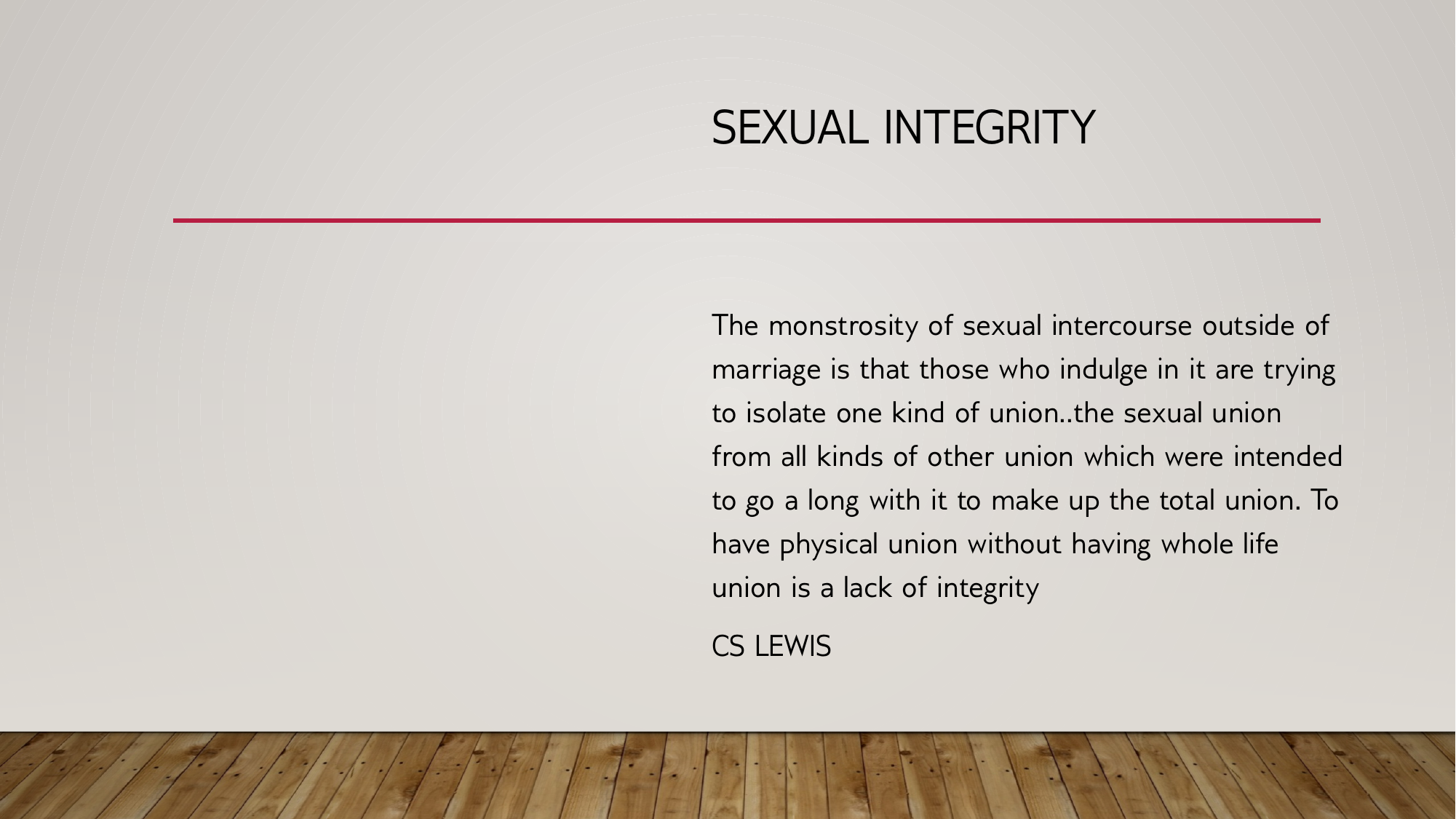

# Sexual integrity
The monstrosity of sexual intercourse outside of marriage is that those who indulge in it are trying to isolate one kind of union..the sexual union from all kinds of other union which were intended to go a long with it to make up the total union. To have physical union without having whole life union is a lack of integrity
CS LEWIS